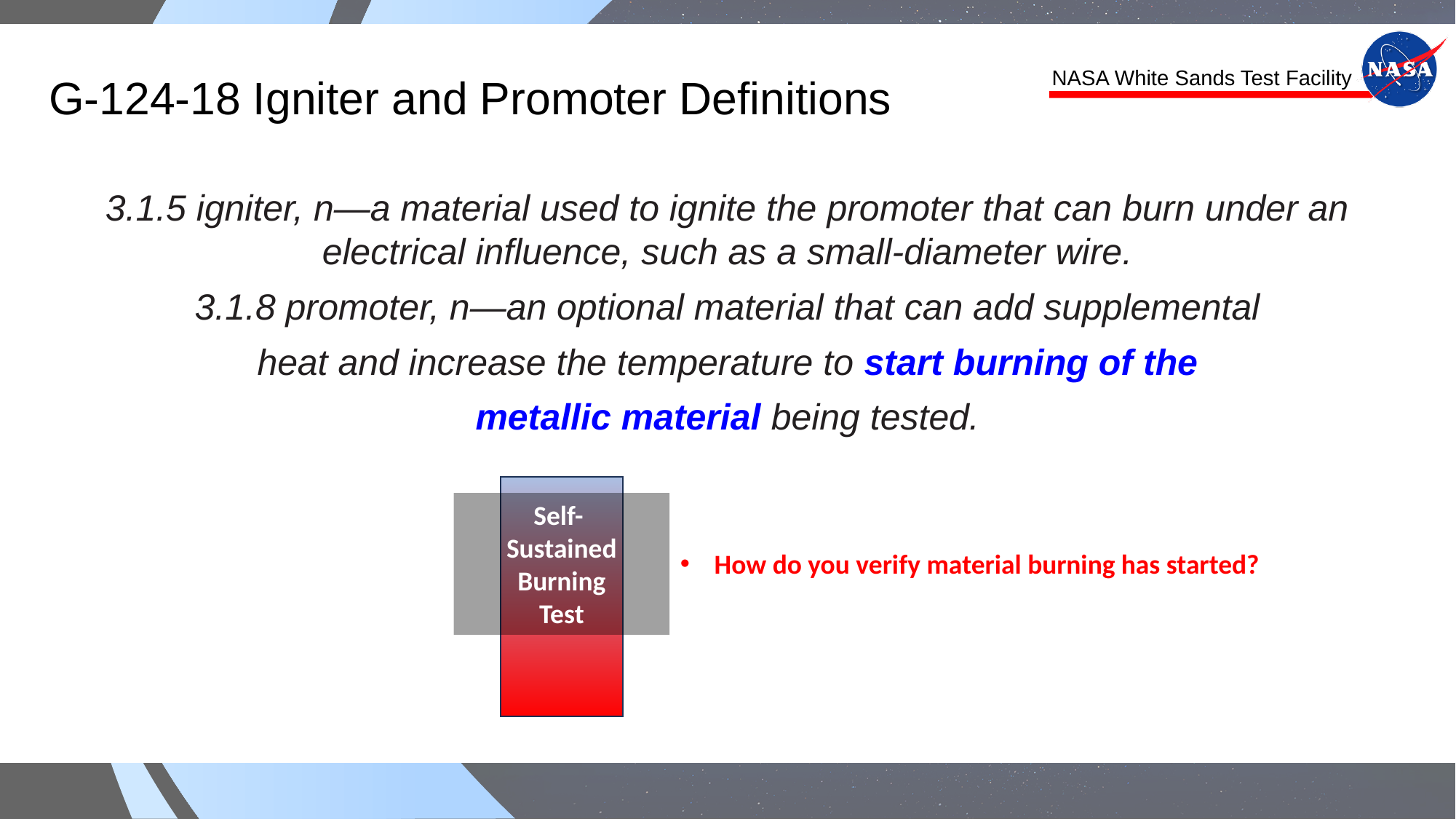

# G-124-18 Igniter and Promoter Definitions
3.1.5 igniter, n—a material used to ignite the promoter that can burn under an electrical influence, such as a small-diameter wire.
3.1.8 promoter, n—an optional material that can add supplemental
heat and increase the temperature to start burning of the
metallic material being tested.

Self-
Sustained Burning
Test

How do you verify material burning has started?